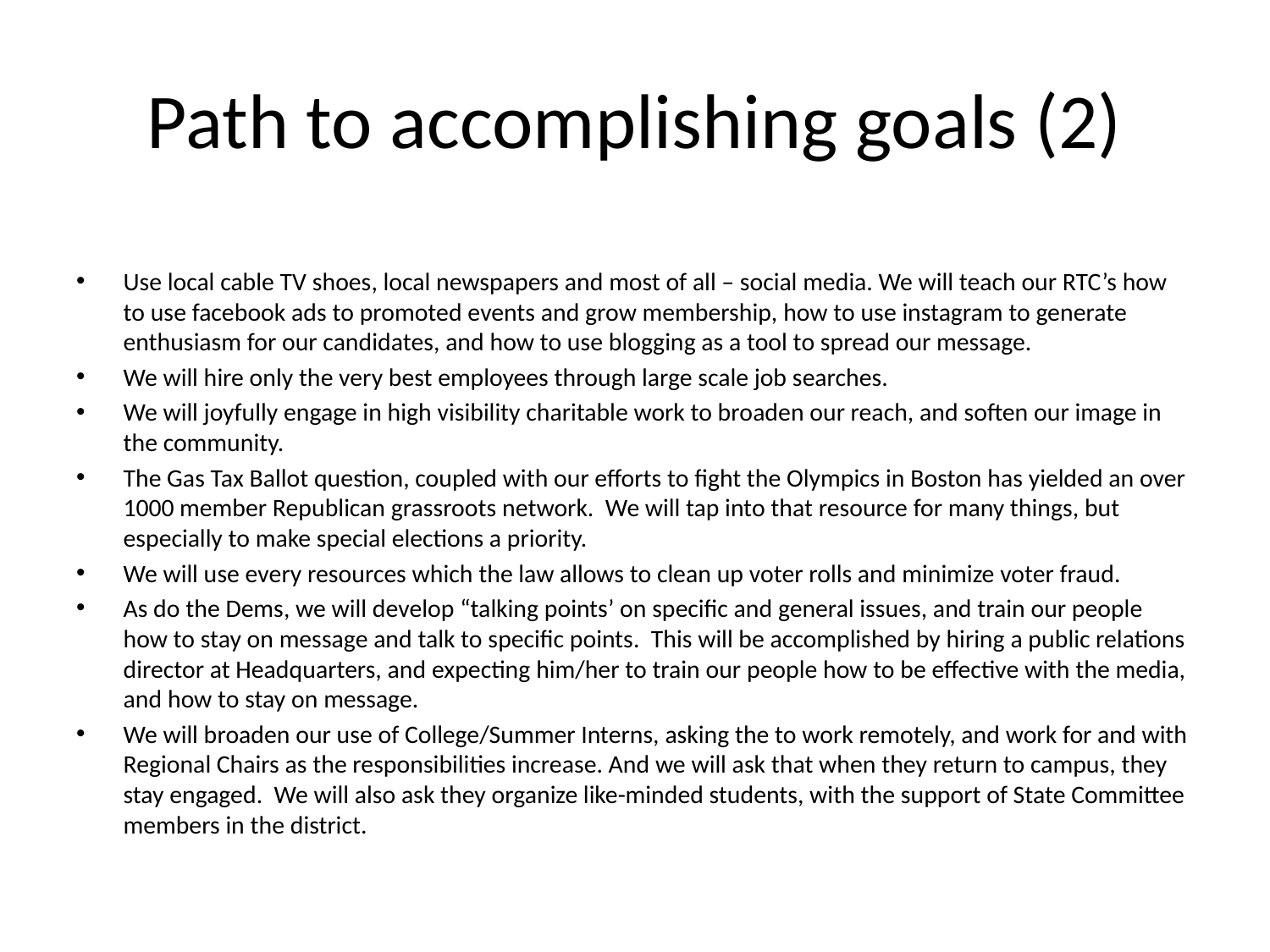

# Path to accomplishing goals (2)

Use local cable TV shoes, local newspapers and most of all – social media. We will teach our RTC’s how to use facebook ads to promoted events and grow membership, how to use instagram to generate enthusiasm for our candidates, and how to use blogging as a tool to spread our message.
We will hire only the very best employees through large scale job searches.
We will joyfully engage in high visibility charitable work to broaden our reach, and soften our image in the community.
The Gas Tax Ballot question, coupled with our efforts to fight the Olympics in Boston has yielded an over 1000 member Republican grassroots network.  We will tap into that resource for many things, but especially to make special elections a priority.
We will use every resources which the law allows to clean up voter rolls and minimize voter fraud.
As do the Dems, we will develop “talking points’ on specific and general issues, and train our people how to stay on message and talk to specific points.  This will be accomplished by hiring a public relations director at Headquarters, and expecting him/her to train our people how to be effective with the media, and how to stay on message.
We will broaden our use of College/Summer Interns, asking the to work remotely, and work for and with Regional Chairs as the responsibilities increase. And we will ask that when they return to campus, they stay engaged.  We will also ask they organize like-minded students, with the support of State Committee members in the district.